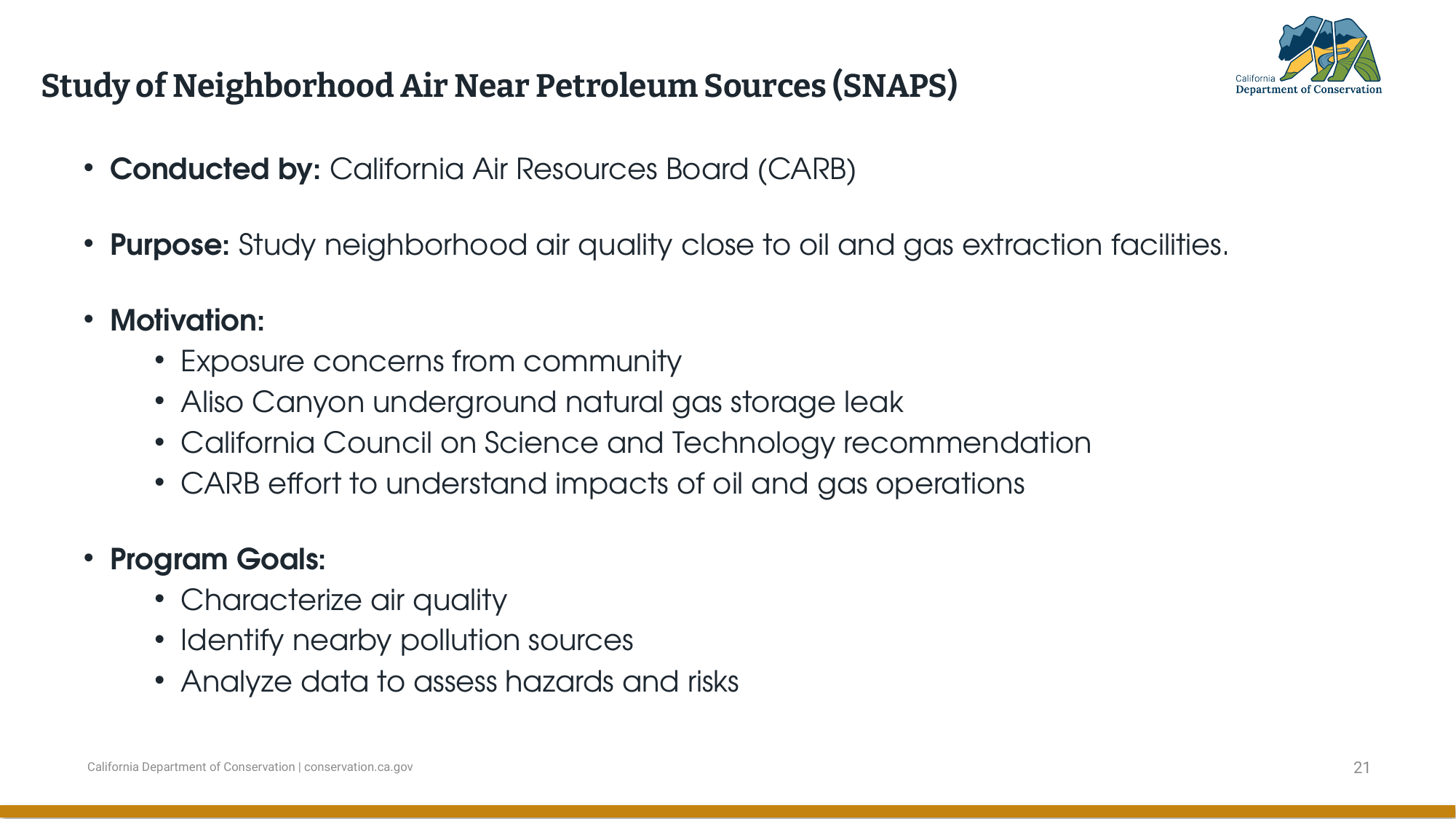

# Study of Neighborhood Air Near Petroleum Sources (SNAPS)
Conducted by: California Air Resources Board (CARB)
Purpose: Study neighborhood air quality close to oil and gas extraction facilities.
Motivation:
Exposure concerns from community
Aliso Canyon underground natural gas storage leak
California Council on Science and Technology recommendation
CARB effort to understand impacts of oil and gas operations
Program Goals:
Characterize air quality
Identify nearby pollution sources
Analyze data to assess hazards and risks
21